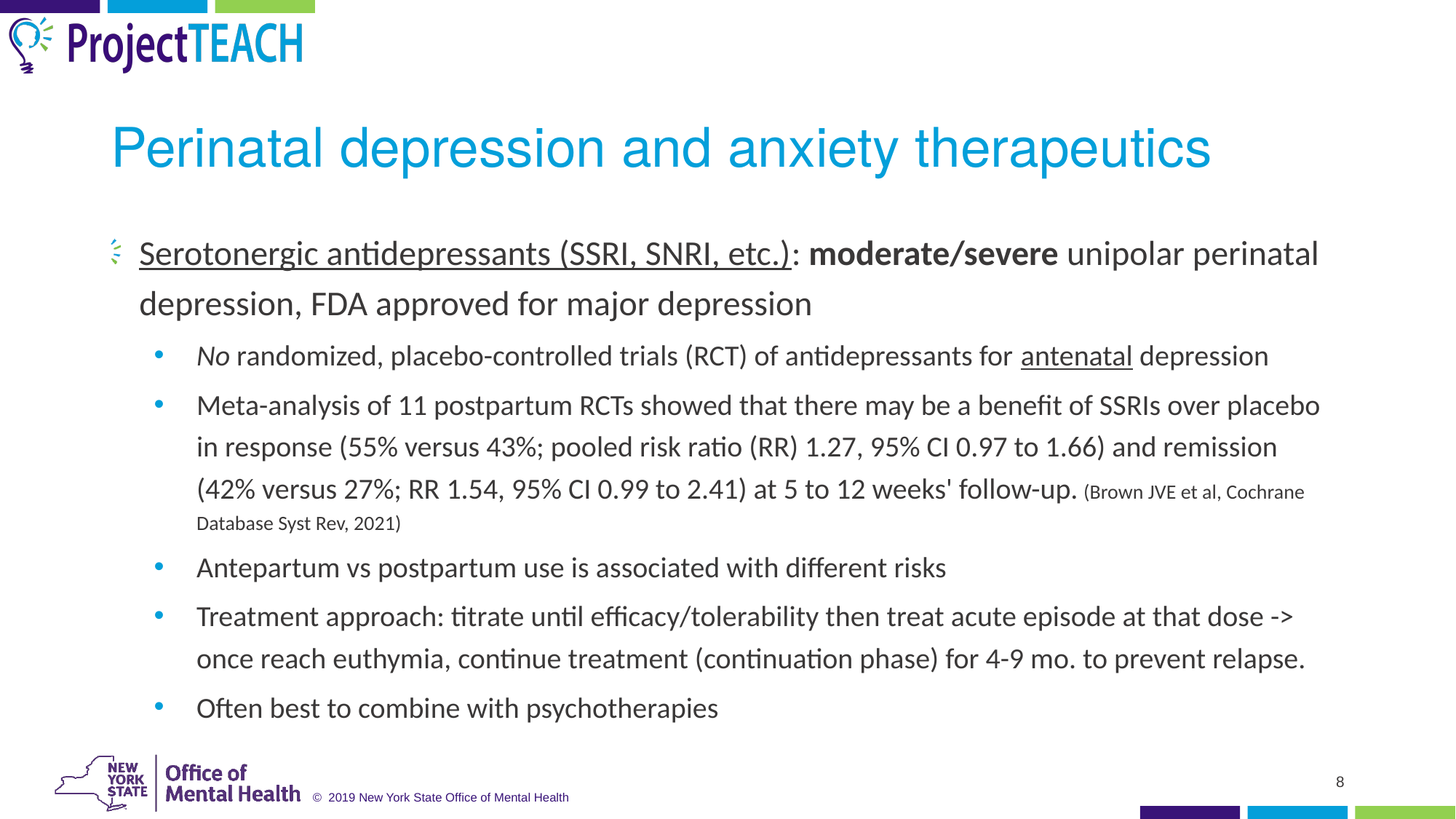

# Perinatal depression and anxiety therapeutics
Serotonergic antidepressants (SSRI, SNRI, etc.): moderate/severe unipolar perinatal depression, FDA approved for major depression
No randomized, placebo-controlled trials (RCT) of antidepressants for antenatal depression
Meta-analysis of 11 postpartum RCTs showed that there may be a benefit of SSRIs over placebo in response (55% versus 43%; pooled risk ratio (RR) 1.27, 95% CI 0.97 to 1.66) and remission (42% versus 27%; RR 1.54, 95% CI 0.99 to 2.41) at 5 to 12 weeks' follow-up. (Brown JVE et al, Cochrane Database Syst Rev, 2021)
Antepartum vs postpartum use is associated with different risks
Treatment approach: titrate until efficacy/tolerability then treat acute episode at that dose -> once reach euthymia, continue treatment (continuation phase) for 4-9 mo. to prevent relapse.
Often best to combine with psychotherapies

8